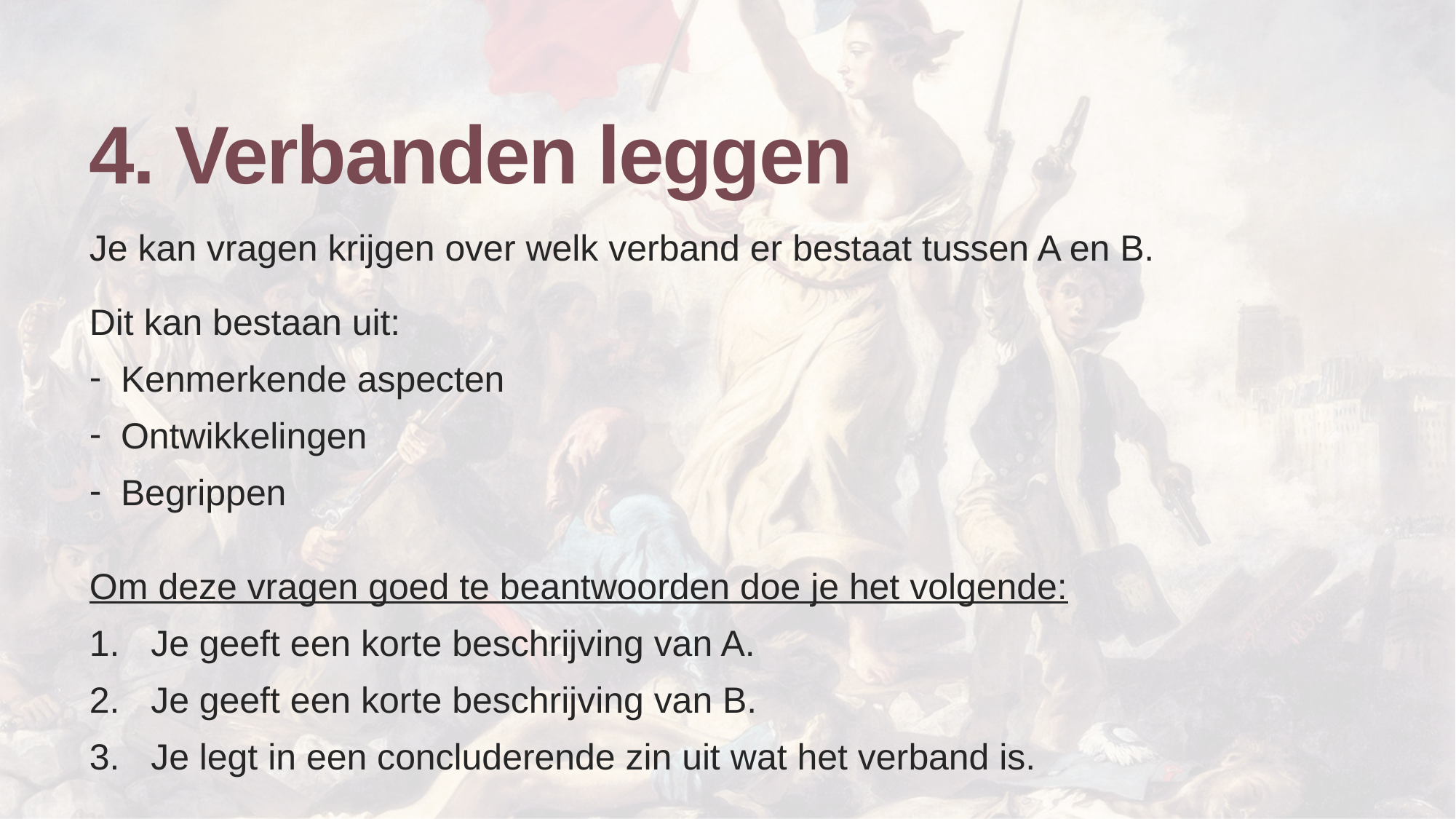

# 4. Verbanden leggen
Je kan vragen krijgen over welk verband er bestaat tussen A en B.
Dit kan bestaan uit:
Kenmerkende aspecten
Ontwikkelingen
Begrippen
Om deze vragen goed te beantwoorden doe je het volgende:
Je geeft een korte beschrijving van A.
Je geeft een korte beschrijving van B.
Je legt in een concluderende zin uit wat het verband is.